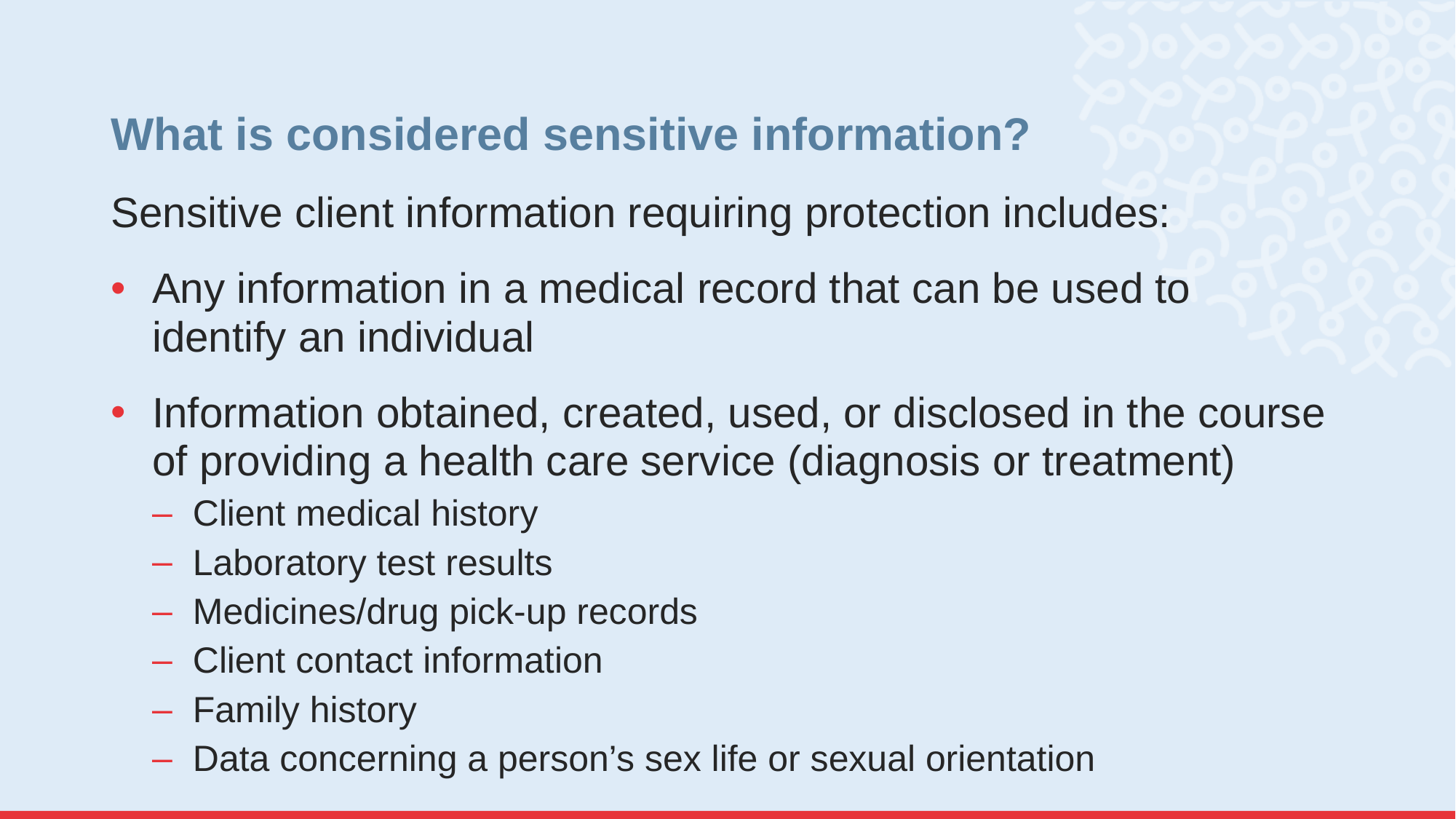

# What is considered sensitive information?
Sensitive client information requiring protection includes:
Any information in a medical record that can be used to identify an individual
Information obtained, created, used, or disclosed in the course of providing a health care service (diagnosis or treatment)
Client medical history
Laboratory test results
Medicines/drug pick-up records
Client contact information
Family history
Data concerning a person’s sex life or sexual orientation